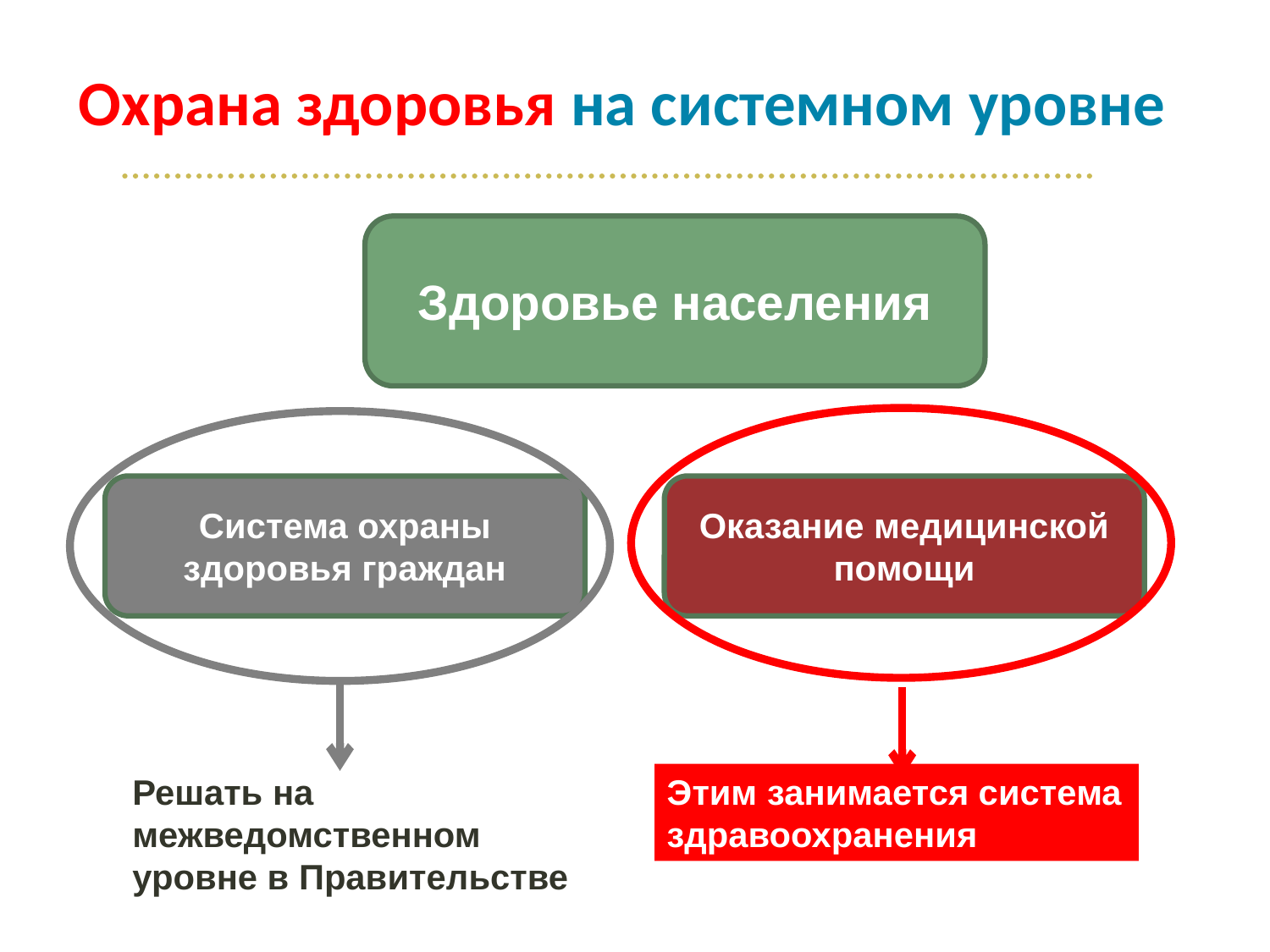

# Охрана здоровья на системном уровне
Здоровье населения

Система охраны здоровья граждан
Оказание медицинской помощи
Решать на межведомственном уровне в Правительстве
Этим занимается система здравоохранения